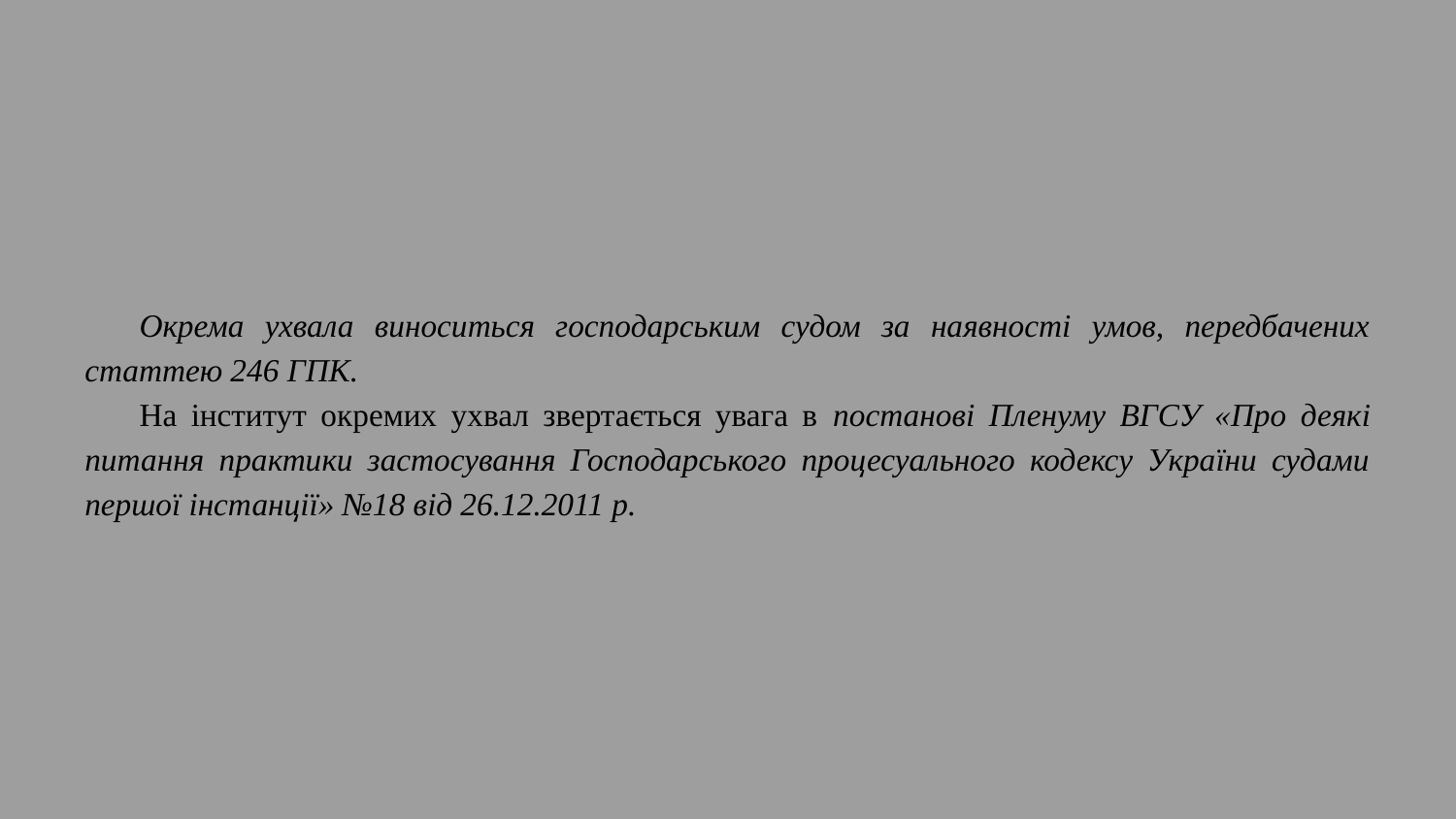

Окрема ухвала виноситься господарським судом за наявності умов, передбачених статтею 246 ГПК.
На інститут окремих ухвал звертається увага в постанові Пленуму ВГСУ «Про деякі питання практики застосування Господарського процесуального кодексу України судами першої інстанції» №18 від 26.12.2011 р.